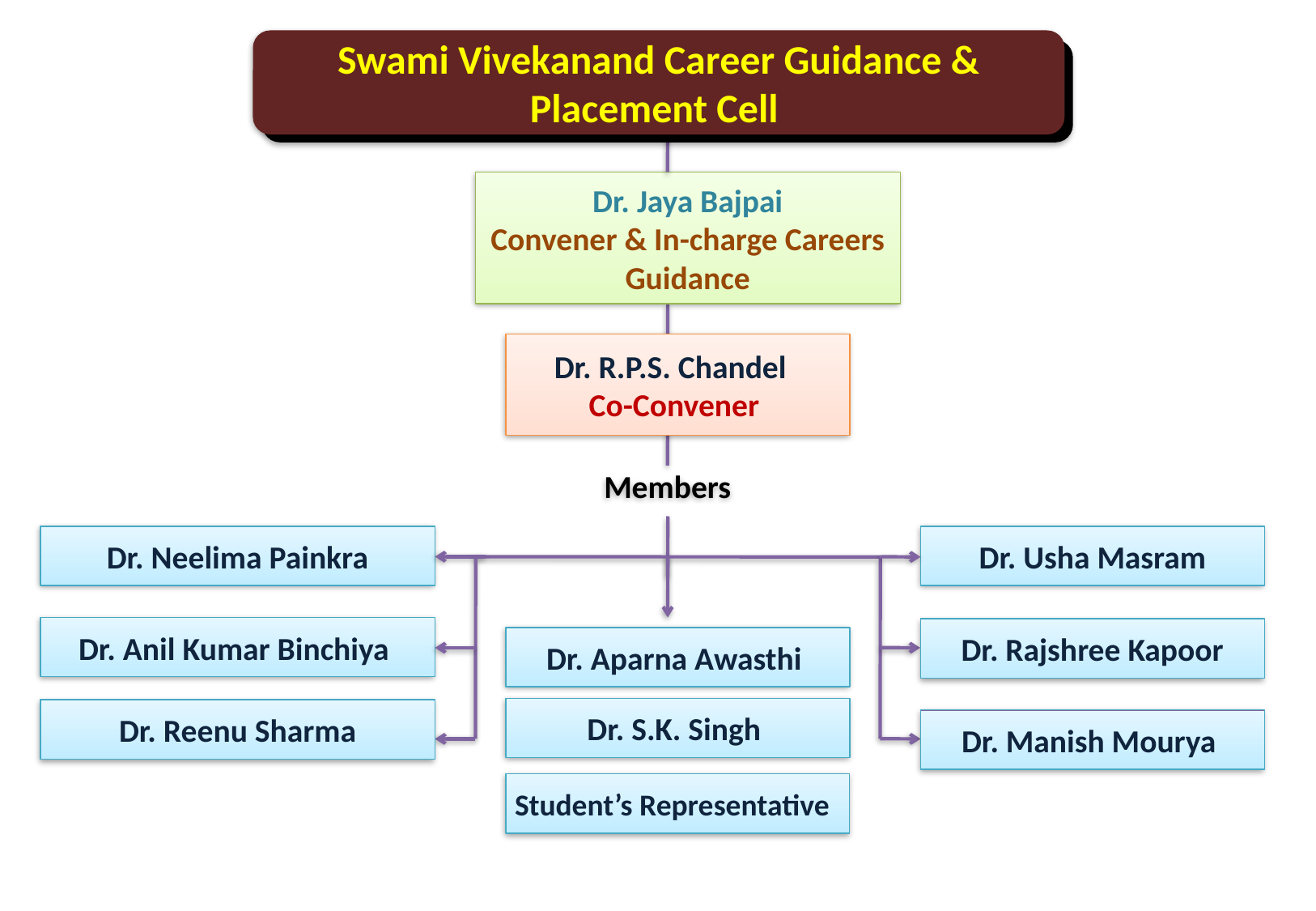

Swami Vivekanand Career Guidance & Placement Cell

Dr. Jaya Bajpai
Convener & In-charge Careers Guidance
Dr. R.P.S. Chandel
Co-Convener
Members
Dr. Neelima Painkra
Dr. Usha Masram
Dr. Anil Kumar Binchiya
Dr. Rajshree Kapoor
Dr. Aparna Awasthi
Dr. S.K. Singh
Dr. Reenu Sharma
Dr. Manish Mourya
Student’s Representative